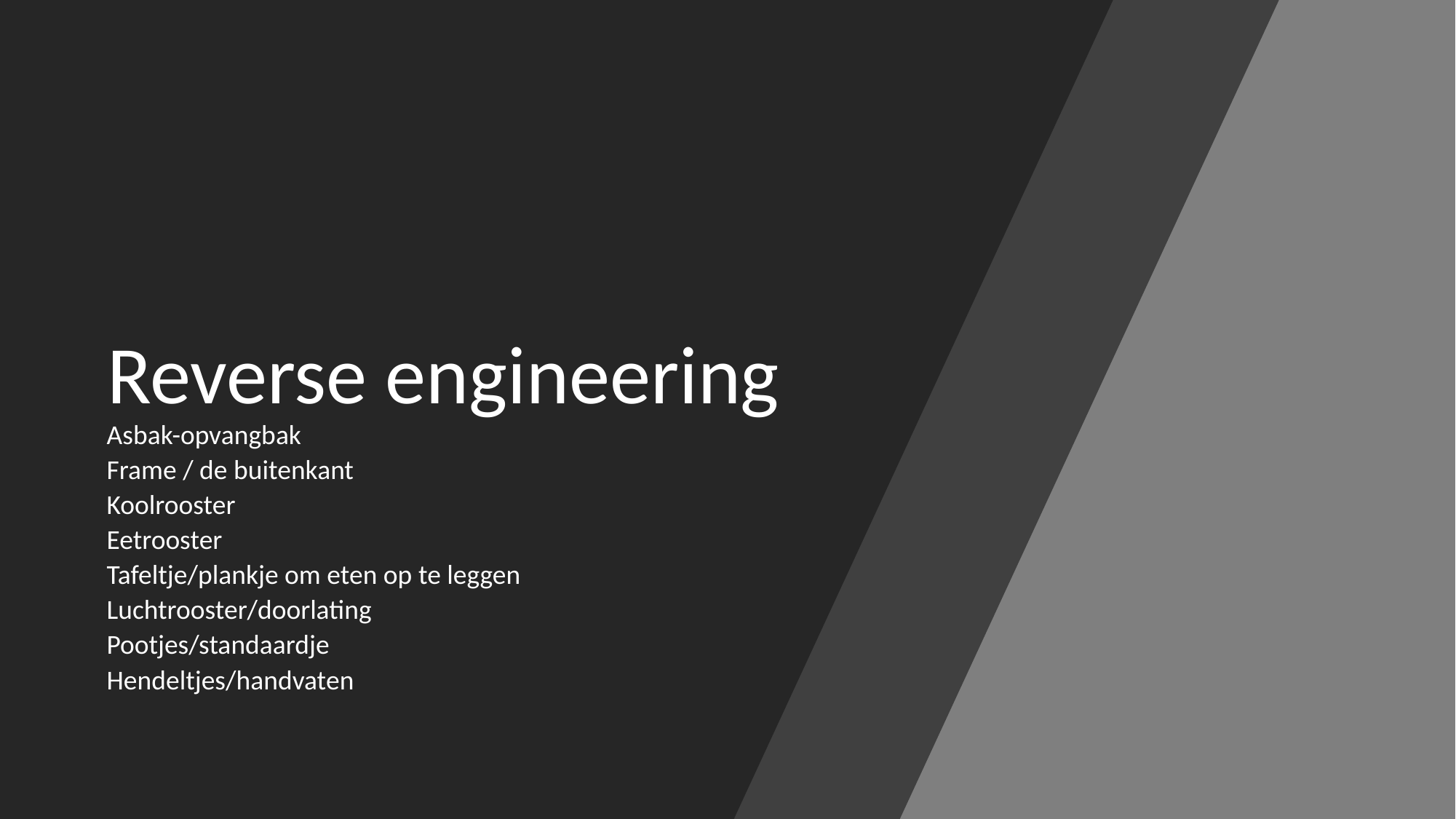

# Reverse engineering
Asbak-opvangbak
Frame / de buitenkant
Koolrooster
Eetrooster
Tafeltje/plankje om eten op te leggen
Luchtrooster/doorlating
Pootjes/standaardje
Hendeltjes/handvaten